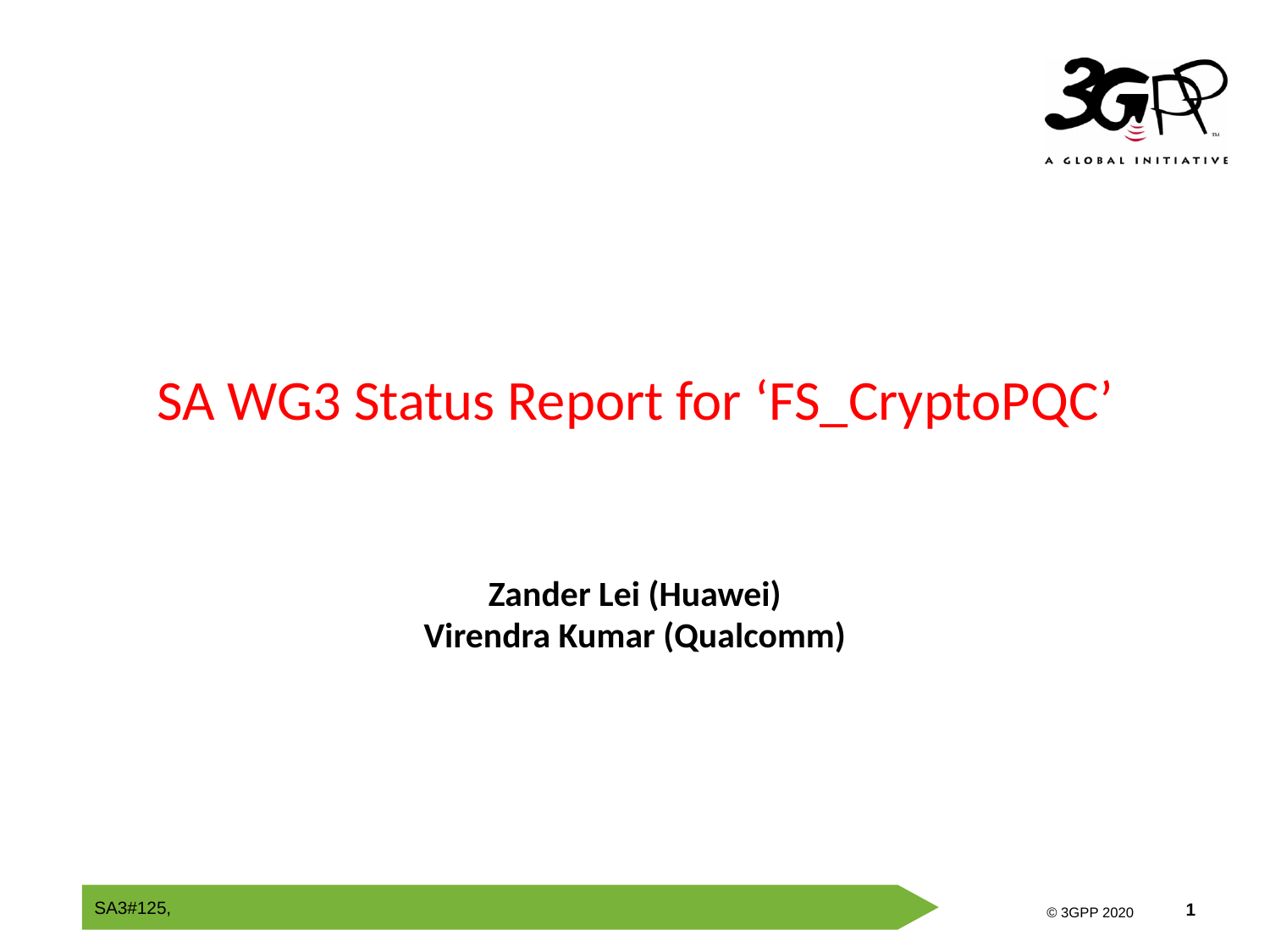

# SA WG3 Status Report for ‘FS_CryptoPQC’
Zander Lei (Huawei)
Virendra Kumar (Qualcomm)